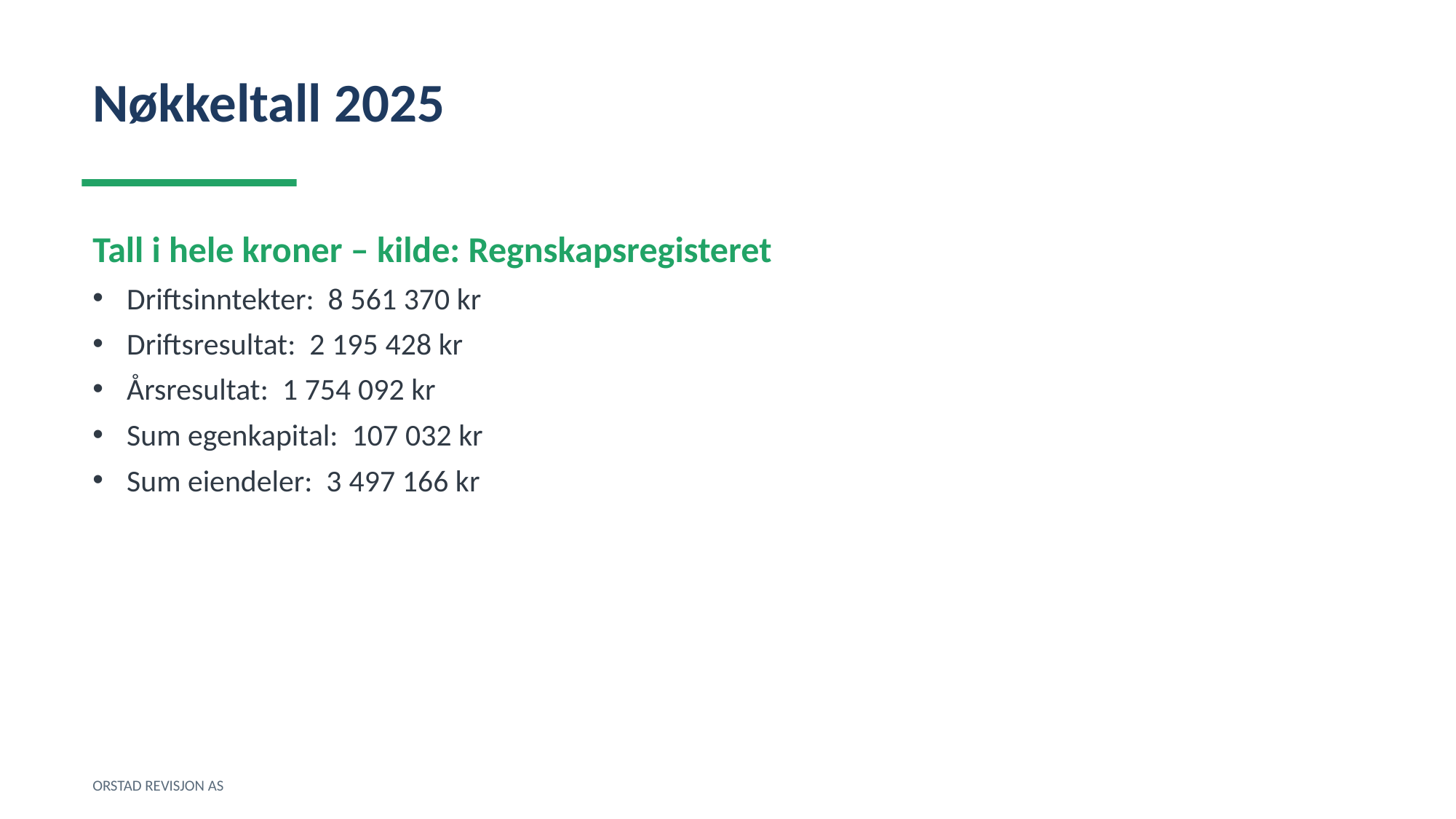

Nøkkeltall 2025

Tall i hele kroner – kilde: Regnskapsregisteret
Driftsinntekter:  8 561 370 kr
Driftsresultat:  2 195 428 kr
Årsresultat:  1 754 092 kr
Sum egenkapital:  107 032 kr
Sum eiendeler:  3 497 166 kr
ORSTAD REVISJON AS